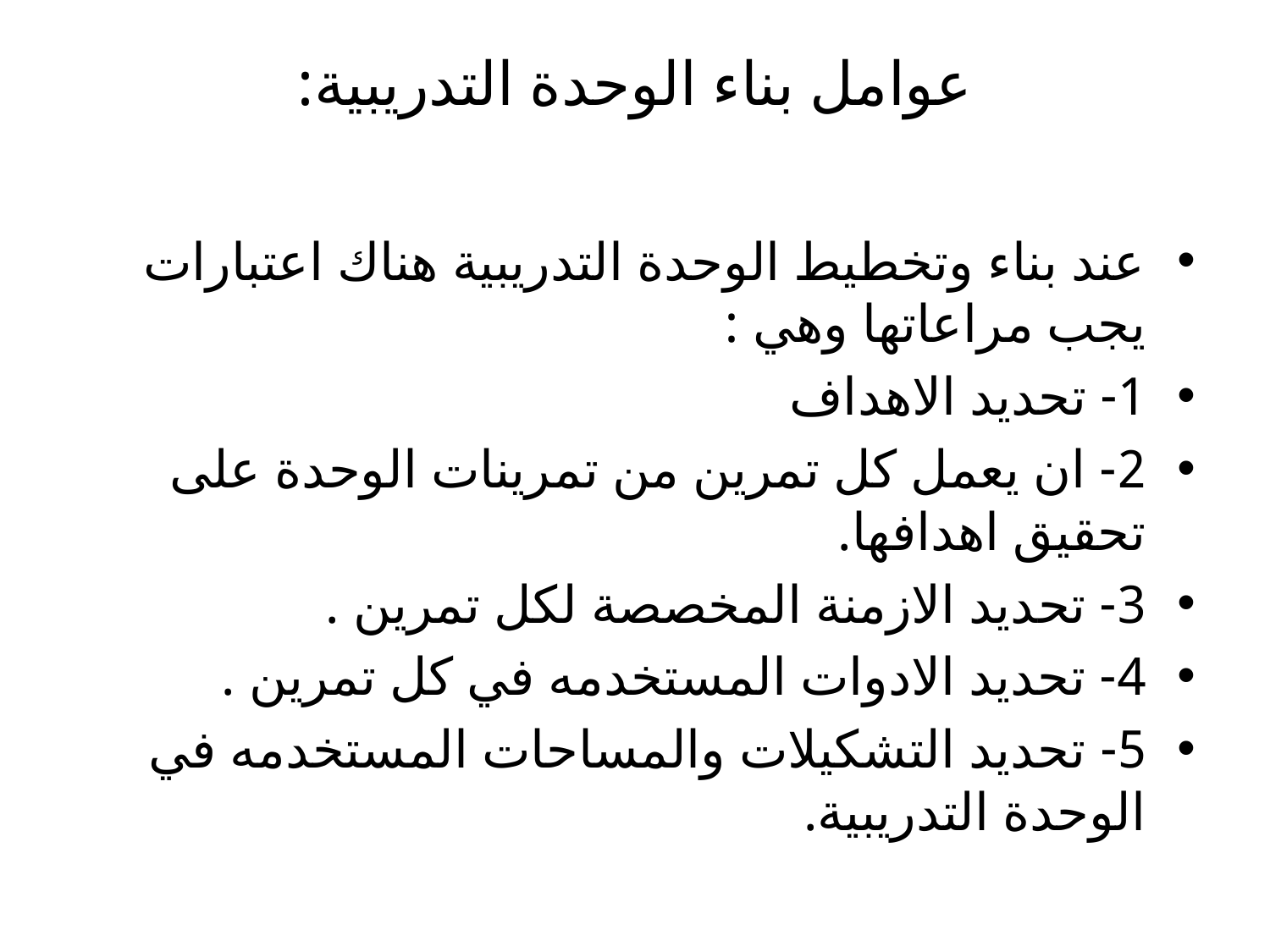

# عوامل بناء الوحدة التدريبية:
عند بناء وتخطيط الوحدة التدريبية هناك اعتبارات يجب مراعاتها وهي :
1- تحديد الاهداف
2- ان يعمل كل تمرين من تمرينات الوحدة على تحقيق اهدافها.
3- تحديد الازمنة المخصصة لكل تمرين .
4- تحديد الادوات المستخدمه في كل تمرين .
5- تحديد التشكيلات والمساحات المستخدمه في الوحدة التدريبية.